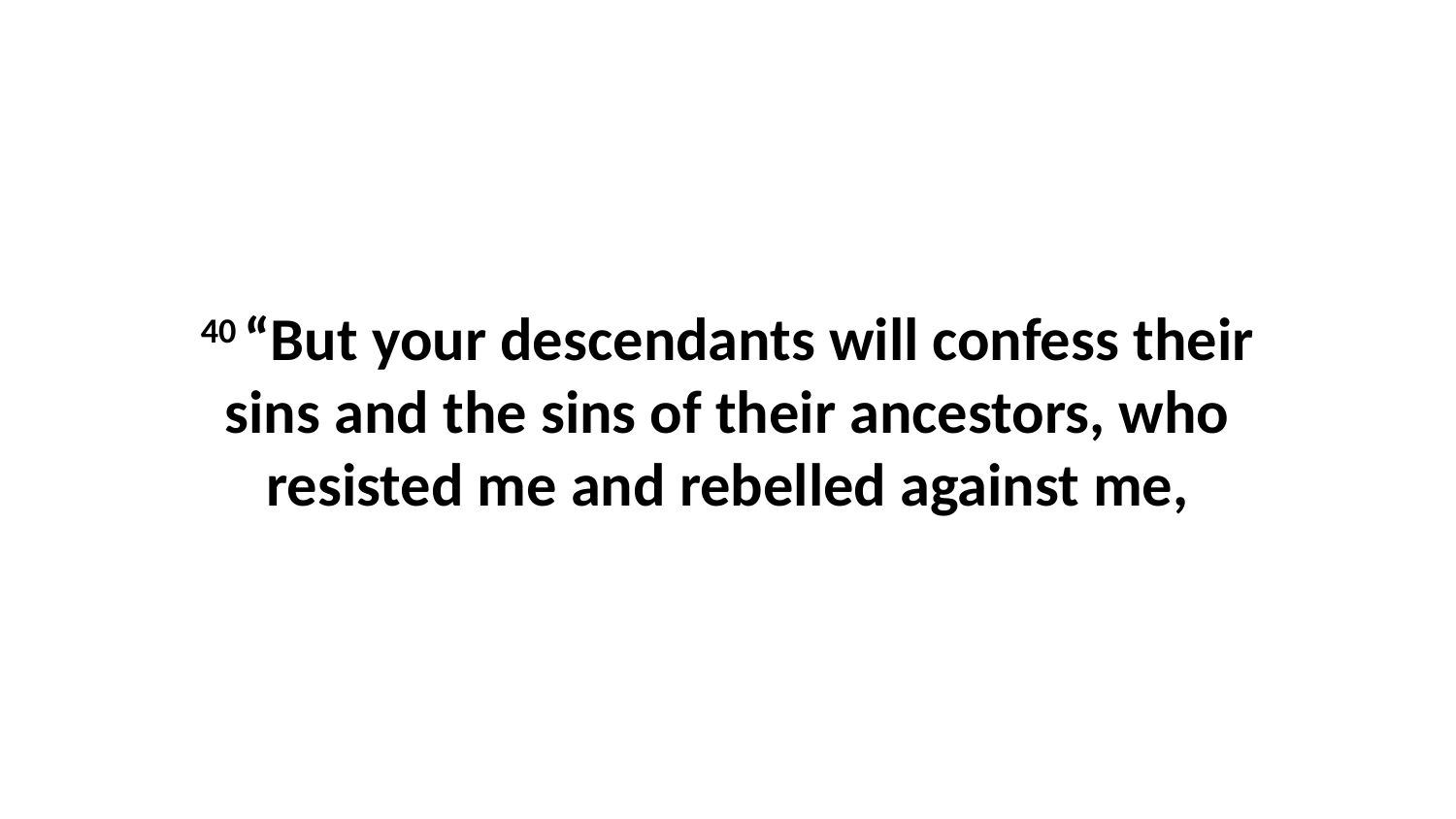

40 “But your descendants will confess their sins and the sins of their ancestors, who resisted me and rebelled against me,